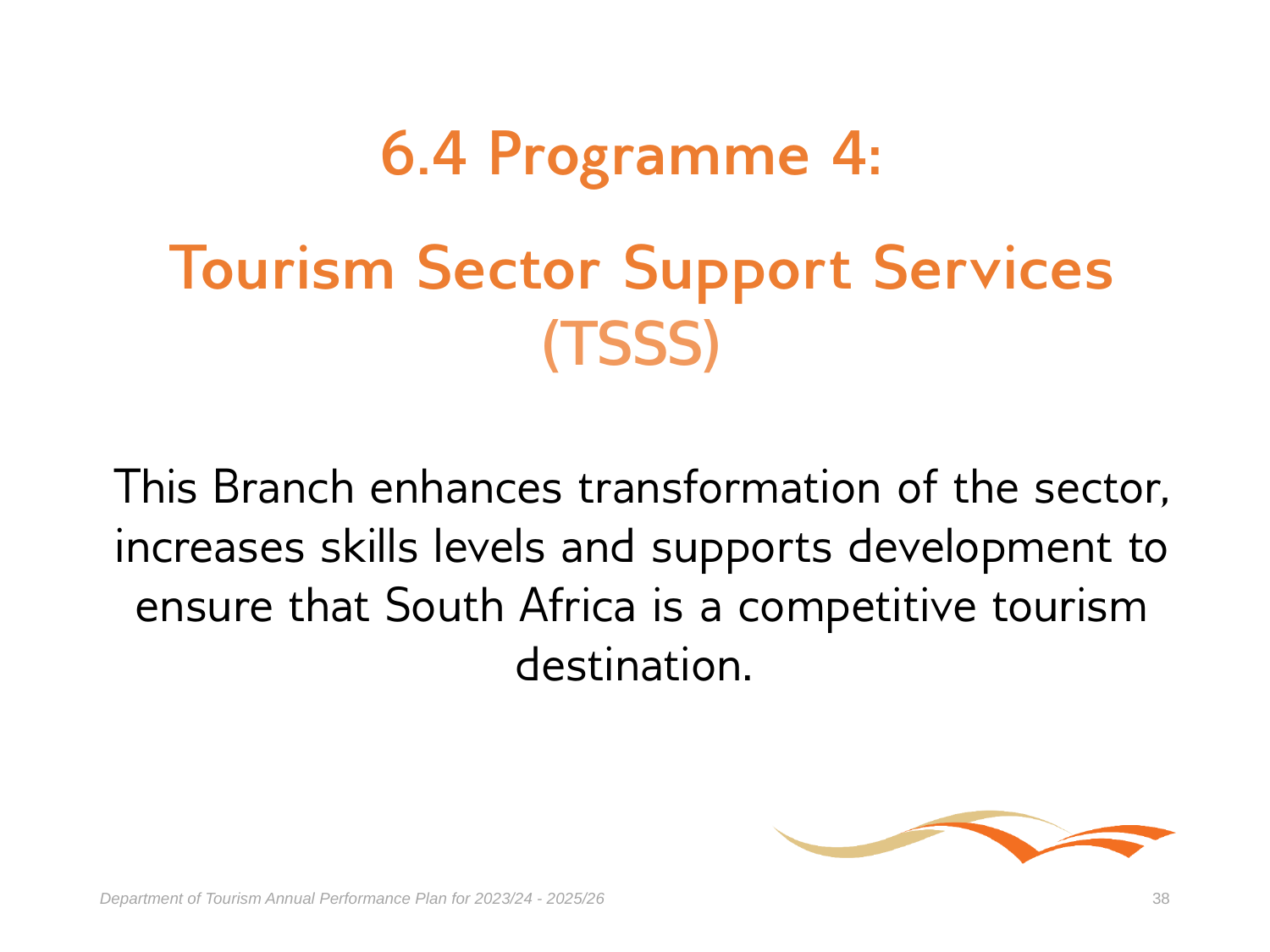

6.4 Programme 4:

Tourism Sector Support Services (TSSS)

This Branch enhances transformation of the sector, increases skills levels and supports development to ensure that South Africa is a competitive tourism destination.

Department of Tourism Annual Performance Plan for 2023/24 - 2025/26
38